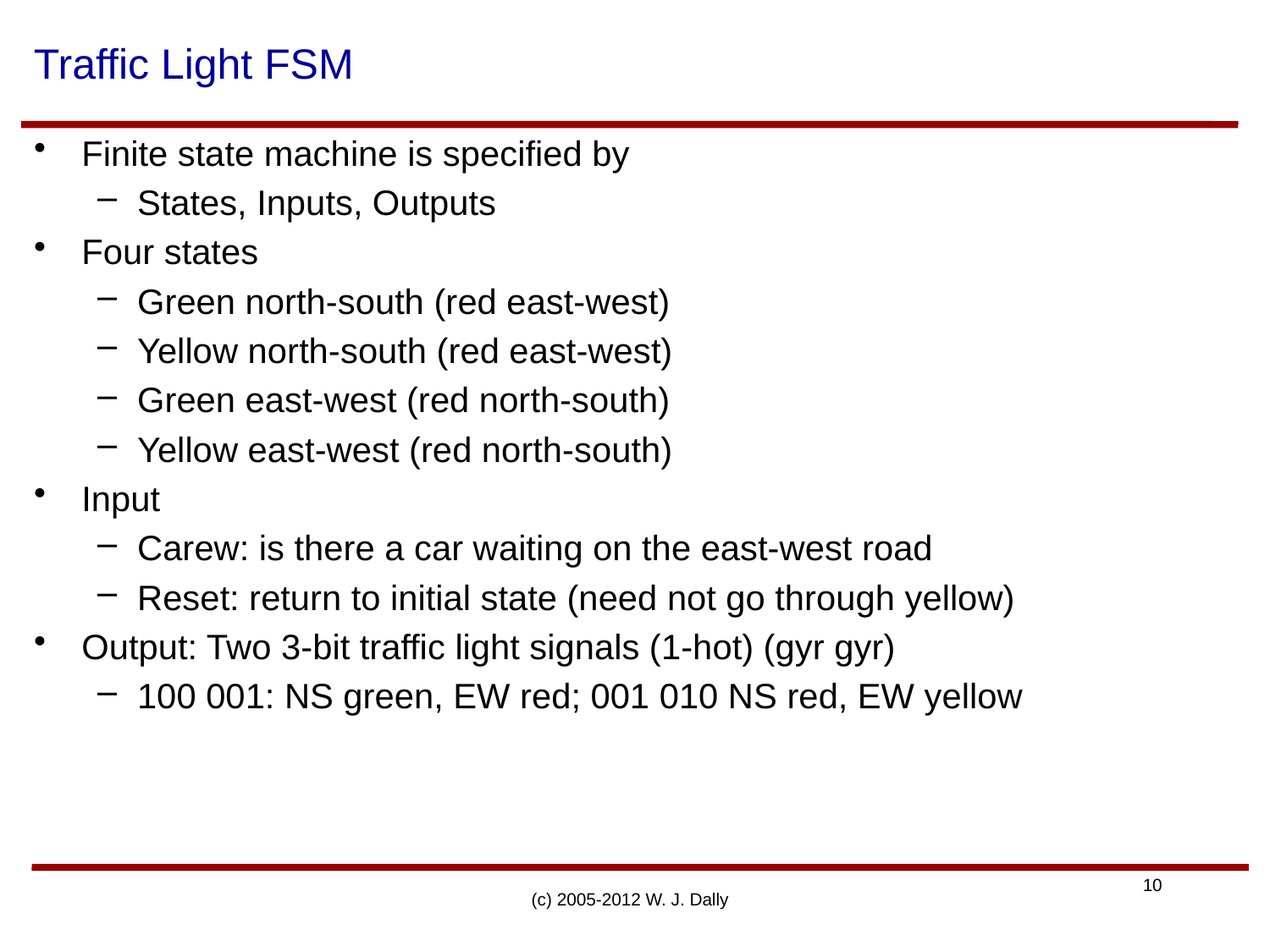

# Traffic Light FSM
Finite state machine is specified by
States, Inputs, Outputs
Four states
Green north-south (red east-west)
Yellow north-south (red east-west)
Green east-west (red north-south)
Yellow east-west (red north-south)
Input
Carew: is there a car waiting on the east-west road
Reset: return to initial state (need not go through yellow)
Output: Two 3-bit traffic light signals (1-hot) (gyr gyr)
100 001: NS green, EW red; 001 010 NS red, EW yellow
(c) 2005-2012 W. J. Dally